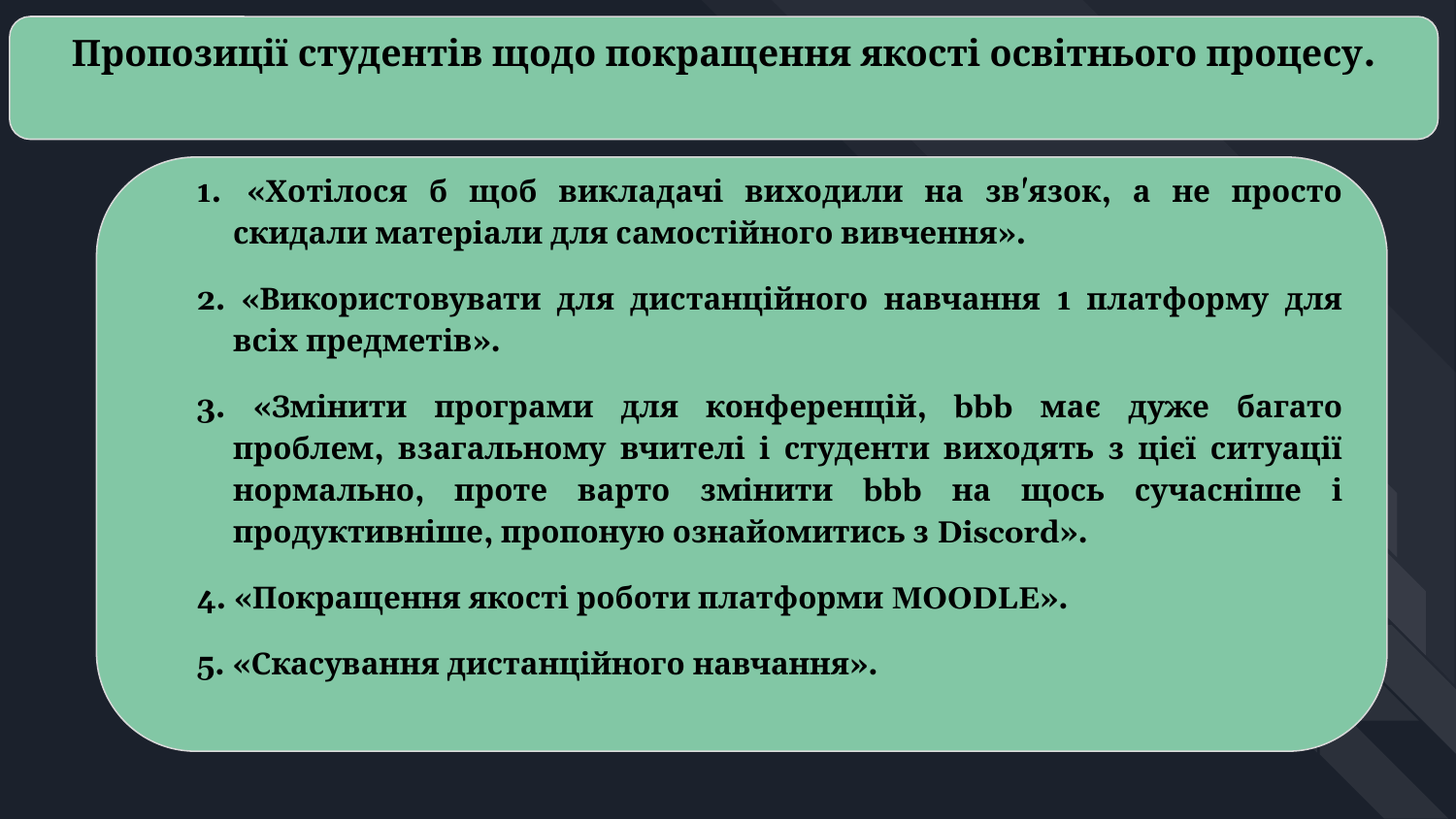

Пропозиції студентів щодо покращення якості освітнього процесу.

1. 	«Хотілося б щоб викладачі виходили на зв'язок, а не просто скидали матеріали для самостійного вивчення».
2. «Використовувати для дистанційного навчання 1 платформу для всіх предметів».
3. «Змінити програми для конференцій, bbb має дуже багато проблем, взагальному вчителі і студенти виходять з цієї ситуації нормально, проте варто змінити bbb на щось сучасніше і продуктивніше, пропоную ознайомитись з Discord».
4. «Покращення якості роботи платформи MOODLE».
5. «Скасування дистанційного навчання».